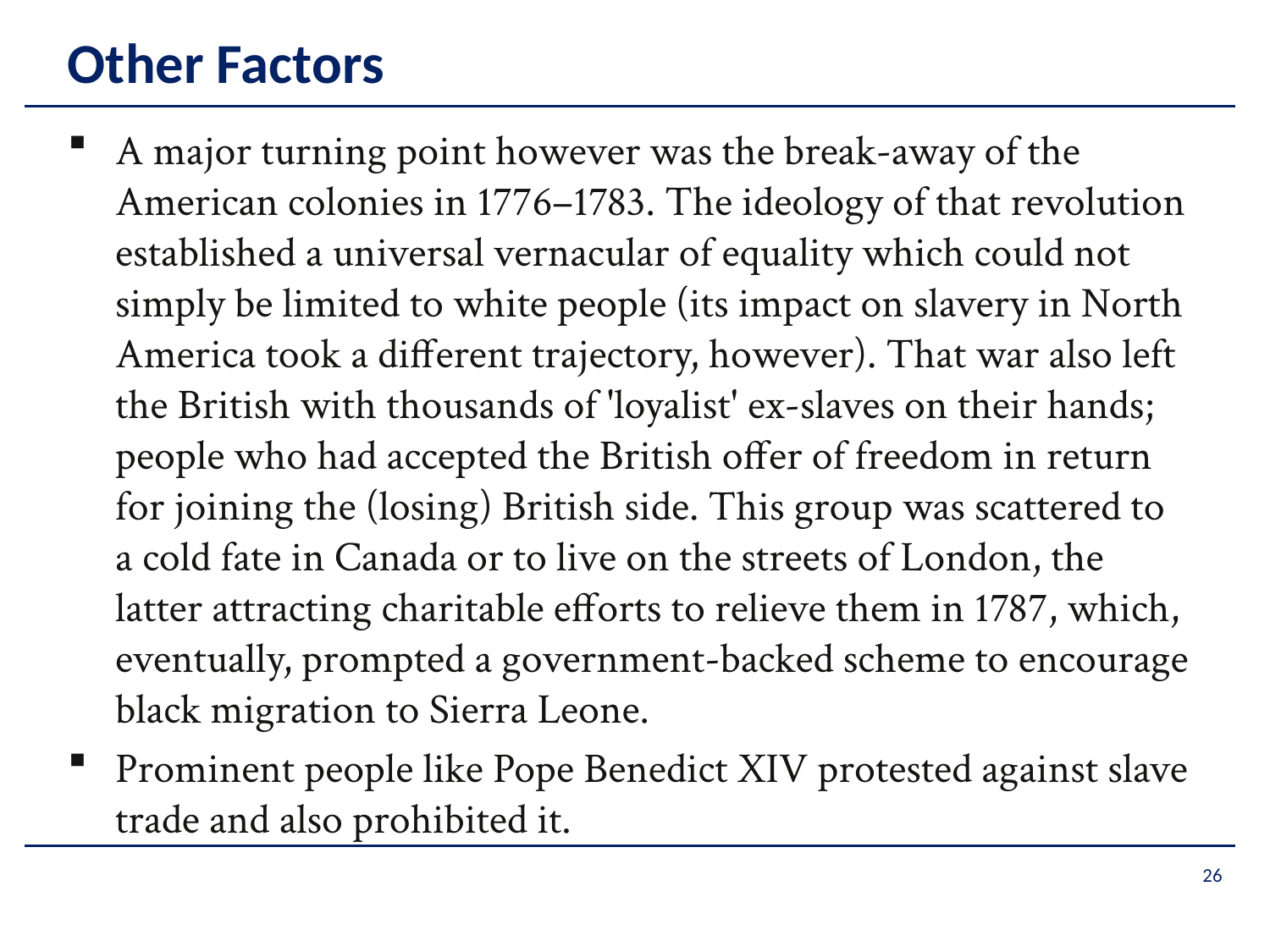

# Other Factors
A major turning point however was the break-away of the American colonies in 1776–1783. The ideology of that revolution established a universal vernacular of equality which could not simply be limited to white people (its impact on slavery in North America took a different trajectory, however). That war also left the British with thousands of 'loyalist' ex-slaves on their hands; people who had accepted the British offer of freedom in return for joining the (losing) British side. This group was scattered to a cold fate in Canada or to live on the streets of London, the latter attracting charitable efforts to relieve them in 1787, which, eventually, prompted a government-backed scheme to encourage black migration to Sierra Leone.
Prominent people like Pope Benedict XIV protested against slave trade and also prohibited it.

26